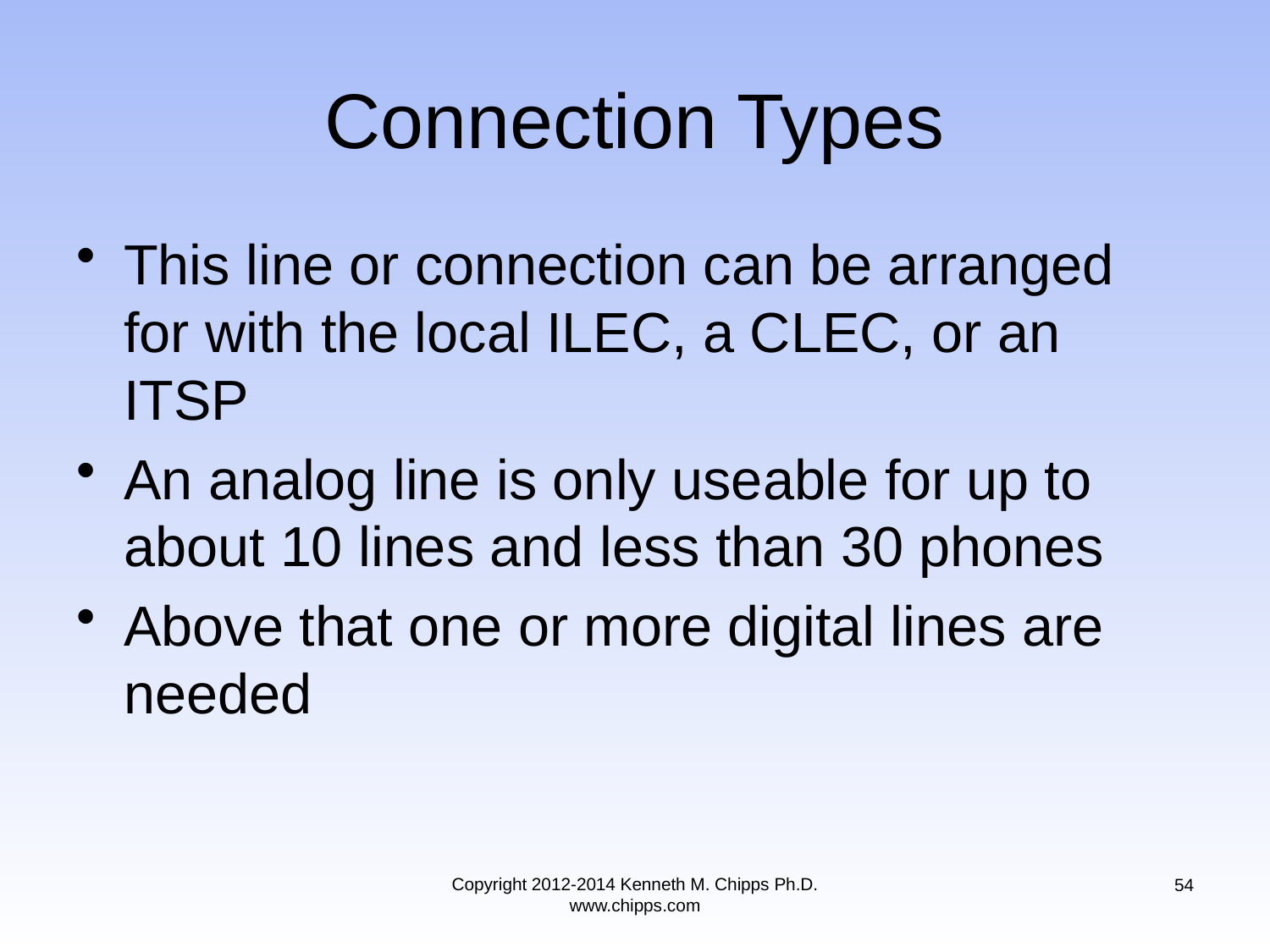

# Connection Types
This line or connection can be arranged for with the local ILEC, a CLEC, or an ITSP
An analog line is only useable for up to about 10 lines and less than 30 phones
Above that one or more digital lines are needed
Copyright 2012-2014 Kenneth M. Chipps Ph.D. www.chipps.com
54